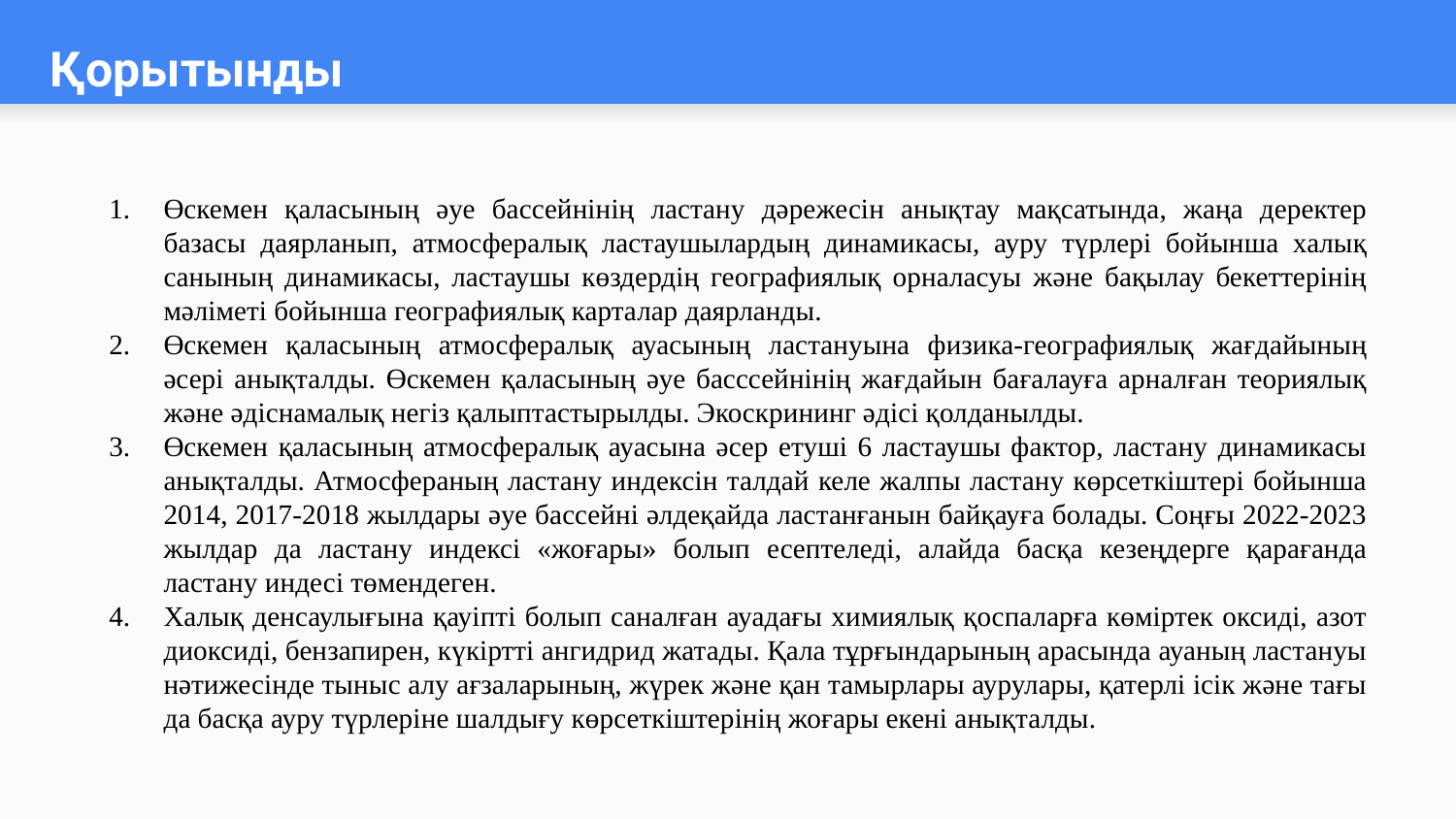

# Қорытынды

Өскемен қаласының әуе бассейнінің ластану дәрежесін анықтау мақсатында, жаңа деректер базасы даярланып, атмосфералық ластаушылардың динамикасы, ауру түрлері бойынша халық санының динамикасы, ластаушы көздердің географиялық орналасуы және бақылау бекеттерінің мәліметі бойынша географиялық карталар даярланды.
Өскемен қаласының атмосфералық ауасының ластануына физика-географиялық жағдайының әсері анықталды. Өскемен қаласының әуе басссейнінің жағдайын бағалауға арналған теориялық және әдіснамалық негіз қалыптастырылды. Экоскрининг әдісі қолданылды.
Өскемен қаласының атмосфералық ауасына әсер етуші 6 ластаушы фактор, ластану динамикасы анықталды. Атмосфераның ластану индексін талдай келе жалпы ластану көрсеткіштері бойынша 2014, 2017-2018 жылдары әуе бассейні әлдеқайда ластанғанын байқауға болады. Соңғы 2022-2023 жылдар да ластану индексі «жоғары» болып есептеледі, алайда басқа кезеңдерге қарағанда ластану индесі төмендеген.
Халық денсаулығына қауіпті болып саналған ауадағы химиялық қоспаларға көміртек оксиді, азот диоксиді, бензапирен, күкіртті ангидрид жатады. Қала тұрғындарының арасында ауаның ластануы нәтижесінде тыныс алу ағзаларының, жүрек және қан тамырлары аурулары, қатерлі ісік және тағы да басқа ауру түрлеріне шалдығу көрсеткіштерінің жоғары екені анықталды.